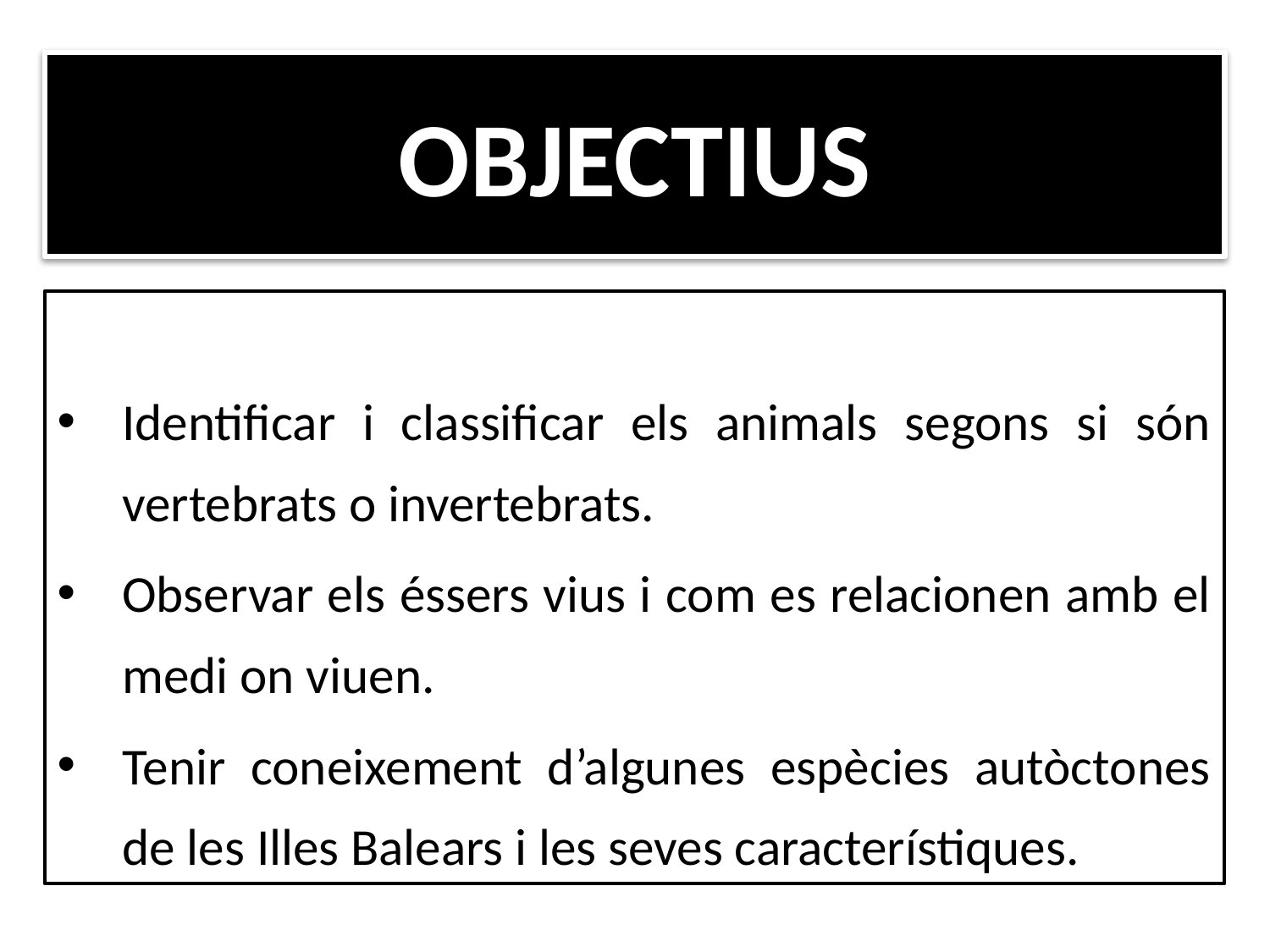

# OBJECTIUS

Identificar i classificar els animals segons si són vertebrats o invertebrats.
Observar els éssers vius i com es relacionen amb el medi on viuen.
Tenir coneixement d’algunes espècies autòctones de les Illes Balears i les seves característiques.